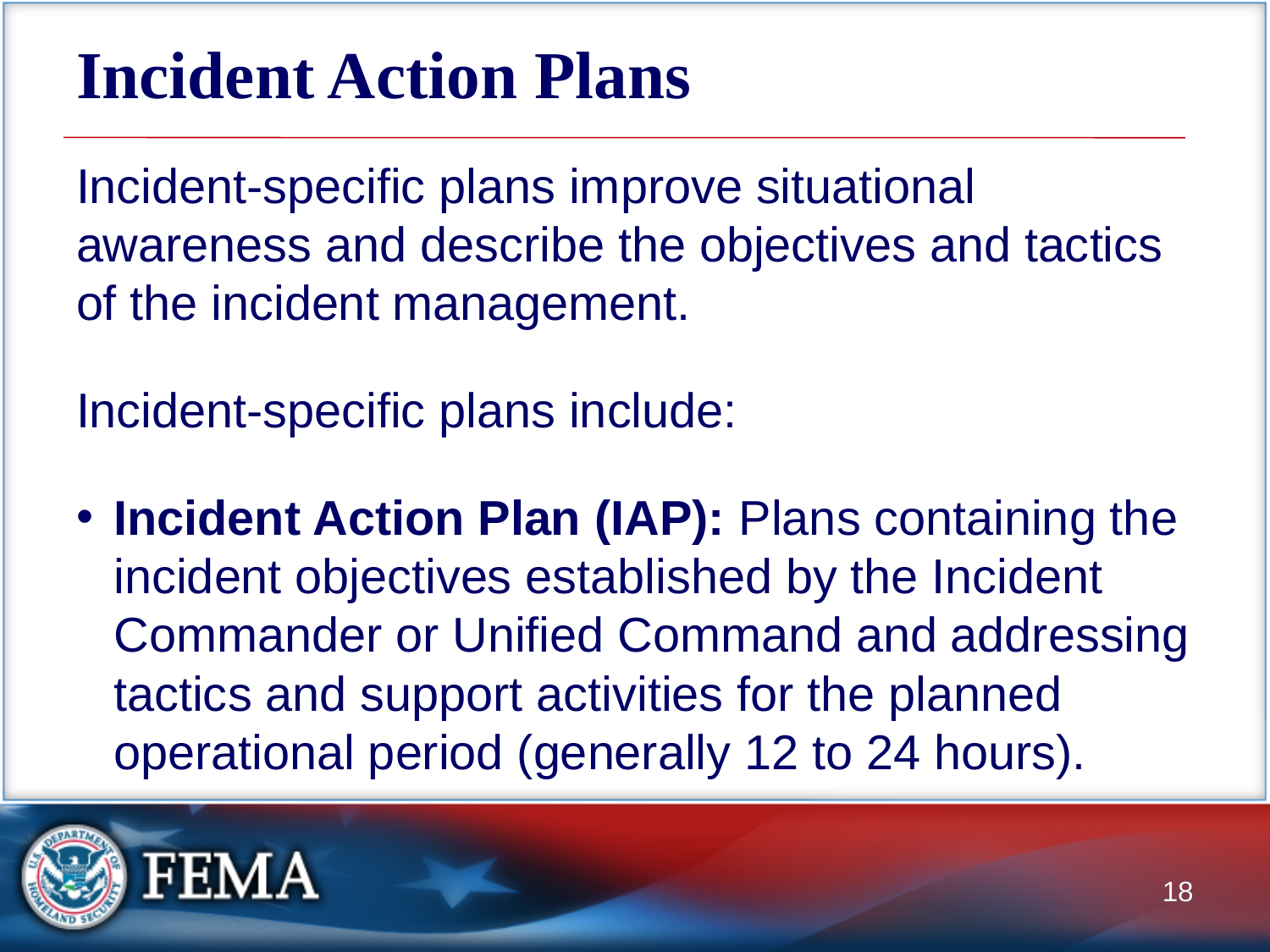

# Incident Action Plans
Incident-specific plans improve situational awareness and describe the objectives and tactics of the incident management.
Incident-specific plans include:
Incident Action Plan (IAP): Plans containing the incident objectives established by the Incident Commander or Unified Command and addressing tactics and support activities for the planned operational period (generally 12 to 24 hours).
18